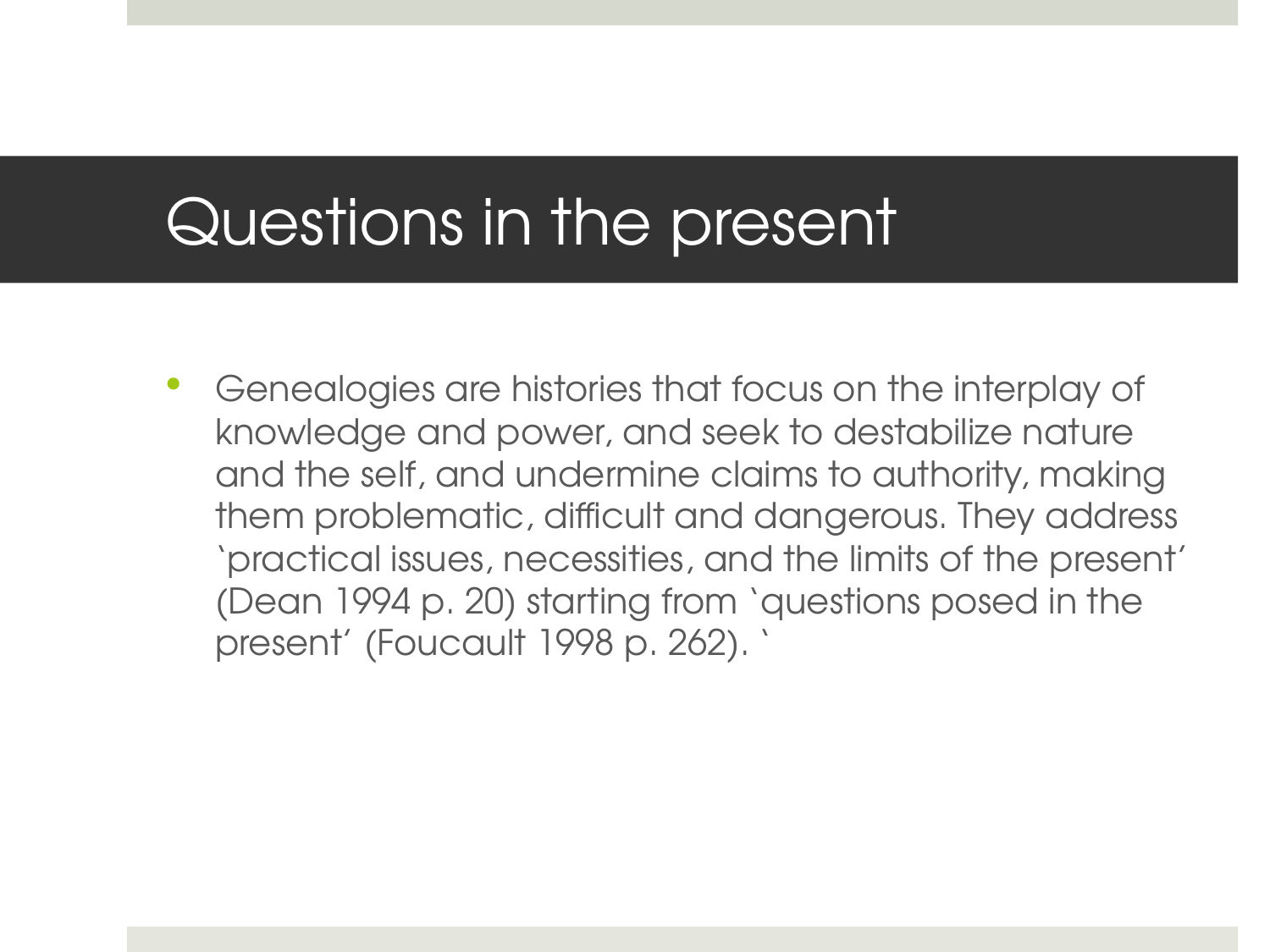

# Questions in the present
Genealogies are histories that focus on the interplay of knowledge and power, and seek to destabilize nature and the self, and undermine claims to authority, making them problematic, difficult and dangerous. They address ‘practical issues, necessities, and the limits of the present’ (Dean 1994 p. 20) starting from ‘questions posed in the present’ (Foucault 1998 p. 262). ‘